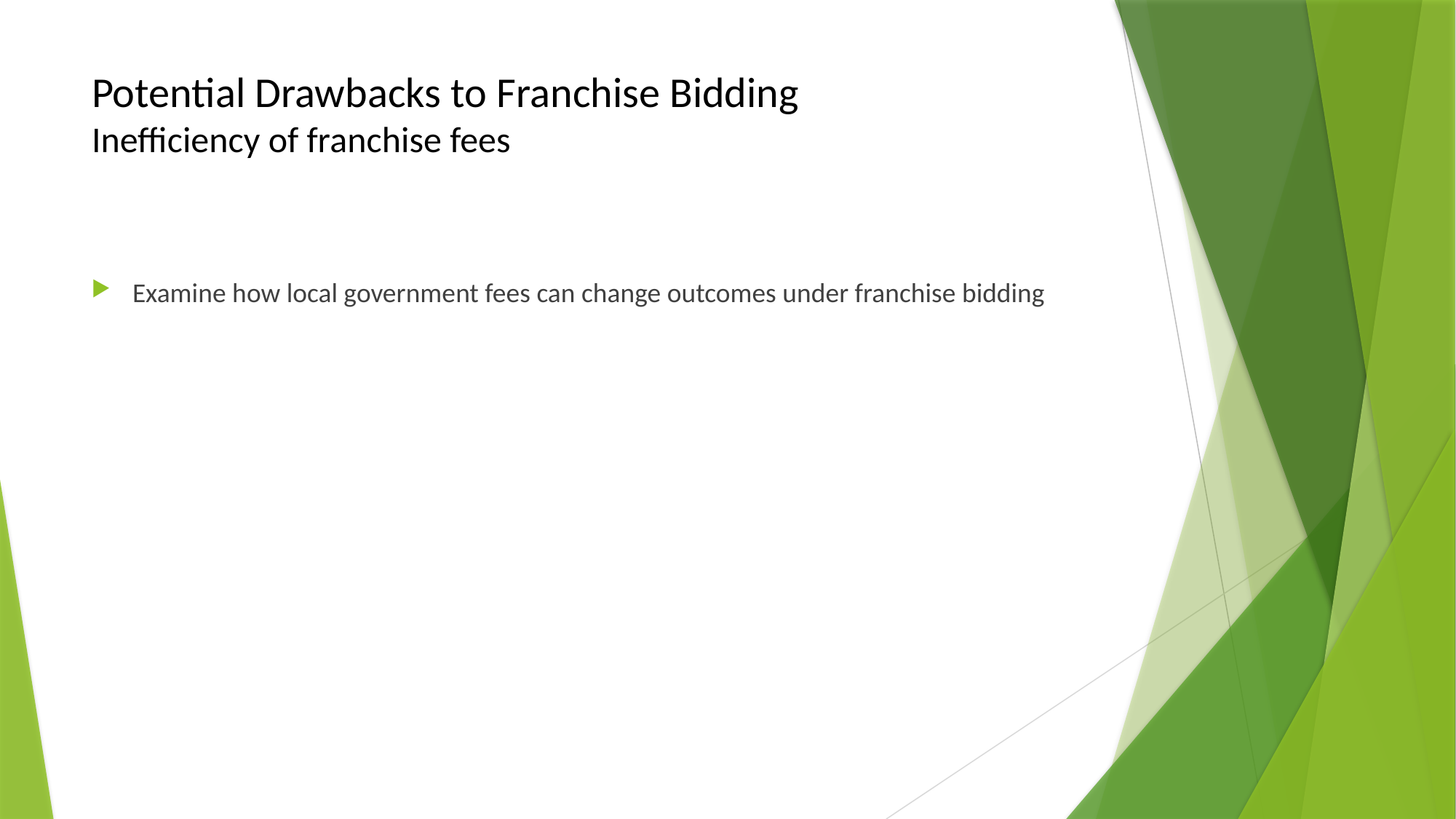

# Potential Drawbacks to Franchise Bidding Inefficiency of franchise fees
Examine how local government fees can change outcomes under franchise bidding